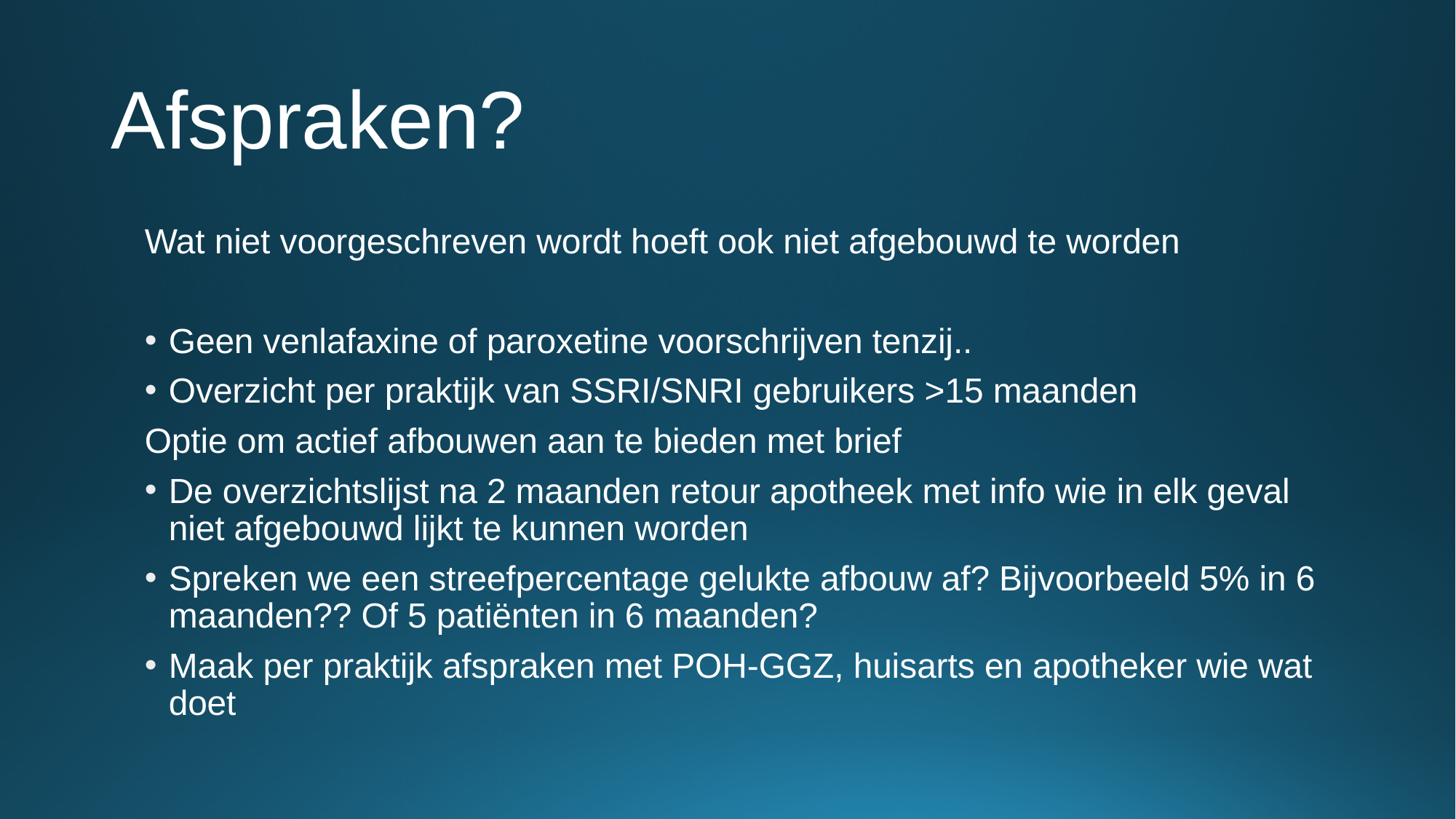

# Afspraken?
Wat niet voorgeschreven wordt hoeft ook niet afgebouwd te worden

Geen venlafaxine of paroxetine voorschrijven tenzij..
Overzicht per praktijk van SSRI/SNRI gebruikers >15 maanden
Optie om actief afbouwen aan te bieden met brief
De overzichtslijst na 2 maanden retour apotheek met info wie in elk geval niet afgebouwd lijkt te kunnen worden
Spreken we een streefpercentage gelukte afbouw af? Bijvoorbeeld 5% in 6 maanden?? Of 5 patiënten in 6 maanden?
Maak per praktijk afspraken met POH-GGZ, huisarts en apotheker wie wat doet